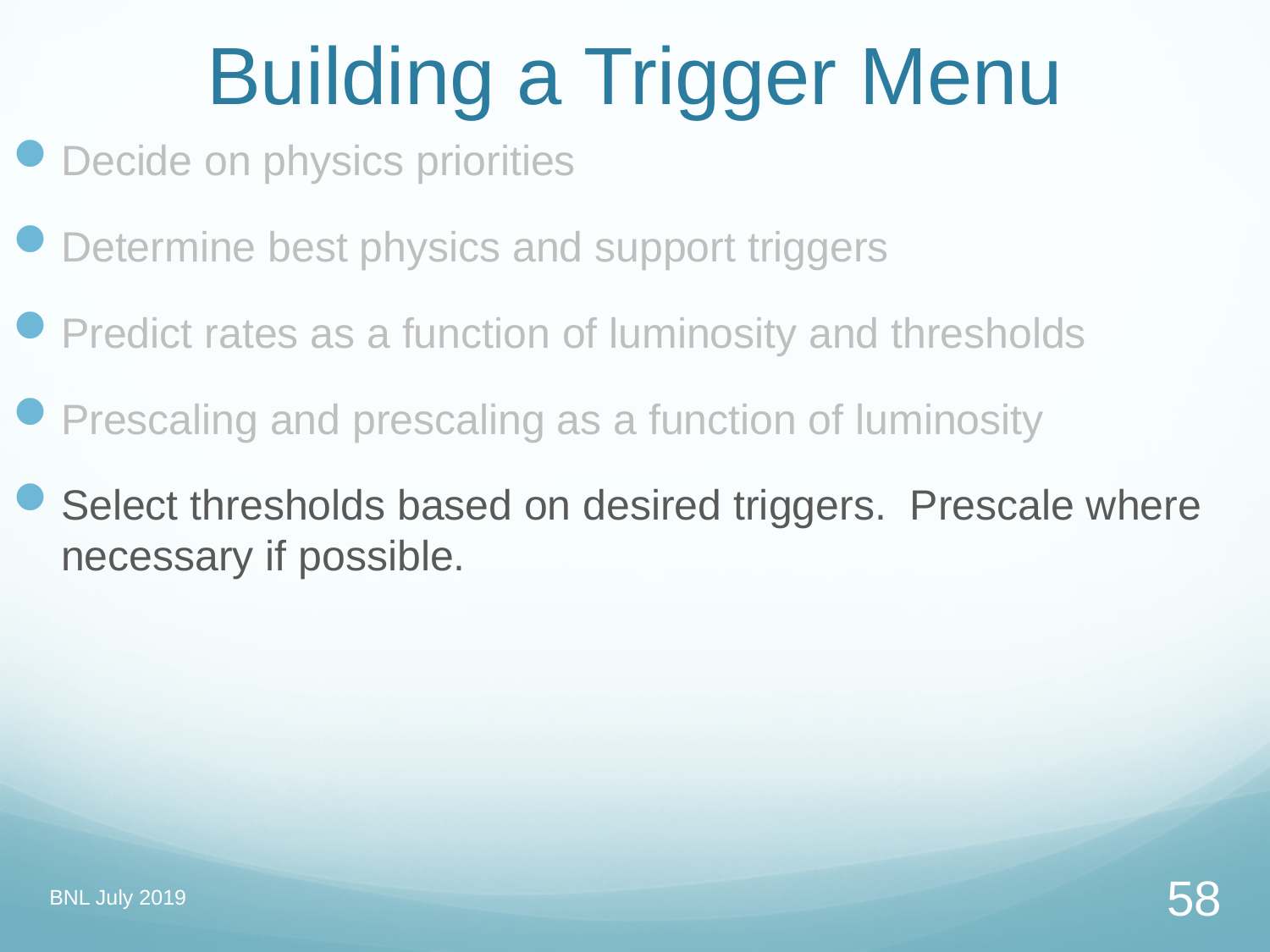

# Building a Trigger Menu
Decide on physics priorities
Determine best physics and support triggers
Predict rates as a function of luminosity and thresholds
Prescaling and prescaling as a function of luminosity
Select thresholds based on desired triggers.  Prescale where necessary if possible.
BNL July 2019
58